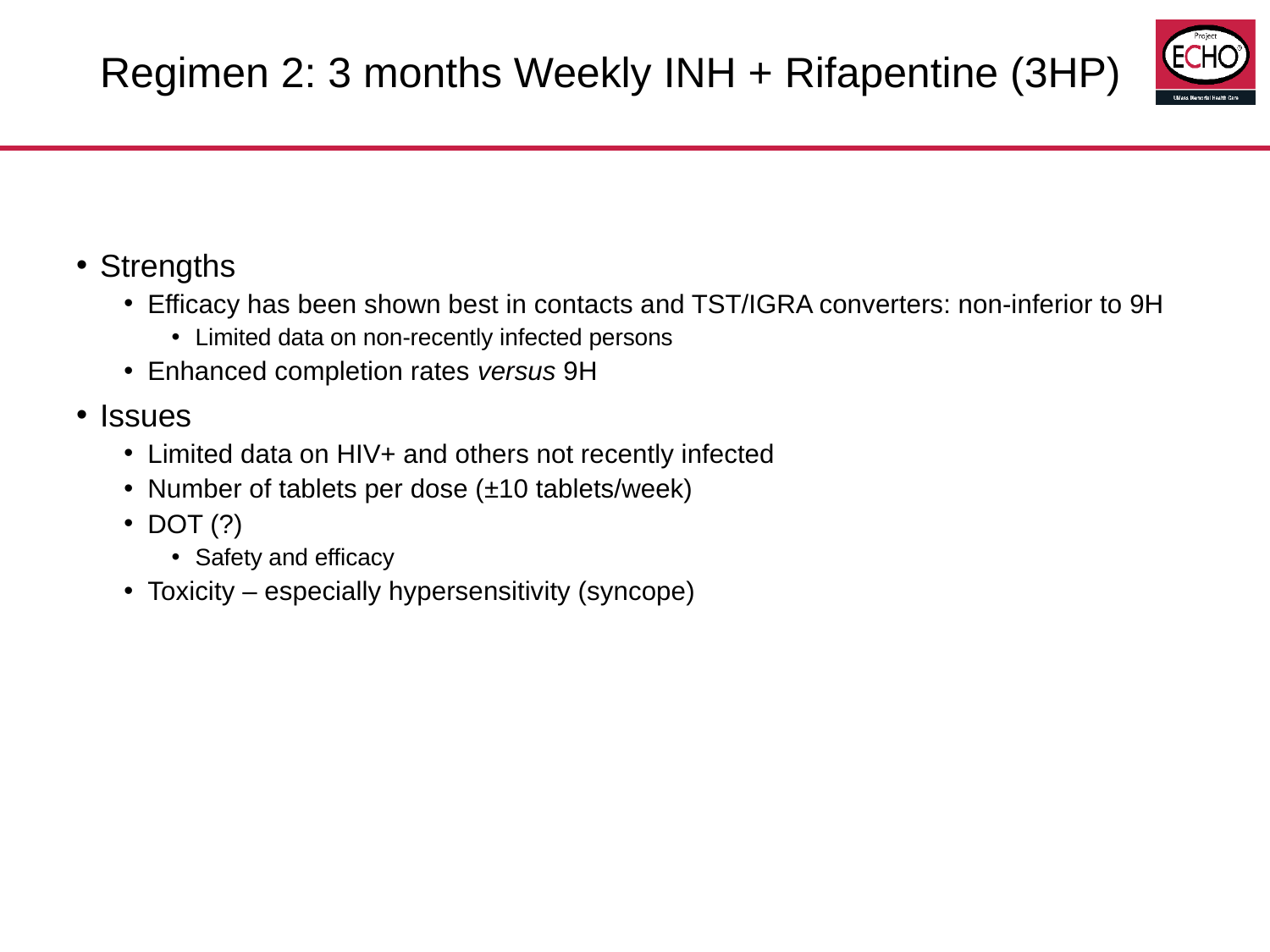

# Regimen 2: 3 months Weekly INH + Rifapentine (3HP)
Strengths
Efficacy has been shown best in contacts and TST/IGRA converters: non-inferior to 9H
Limited data on non-recently infected persons
Enhanced completion rates versus 9H
Issues
Limited data on HIV+ and others not recently infected
Number of tablets per dose (±10 tablets/week)
DOT (?)
Safety and efficacy
Toxicity – especially hypersensitivity (syncope)